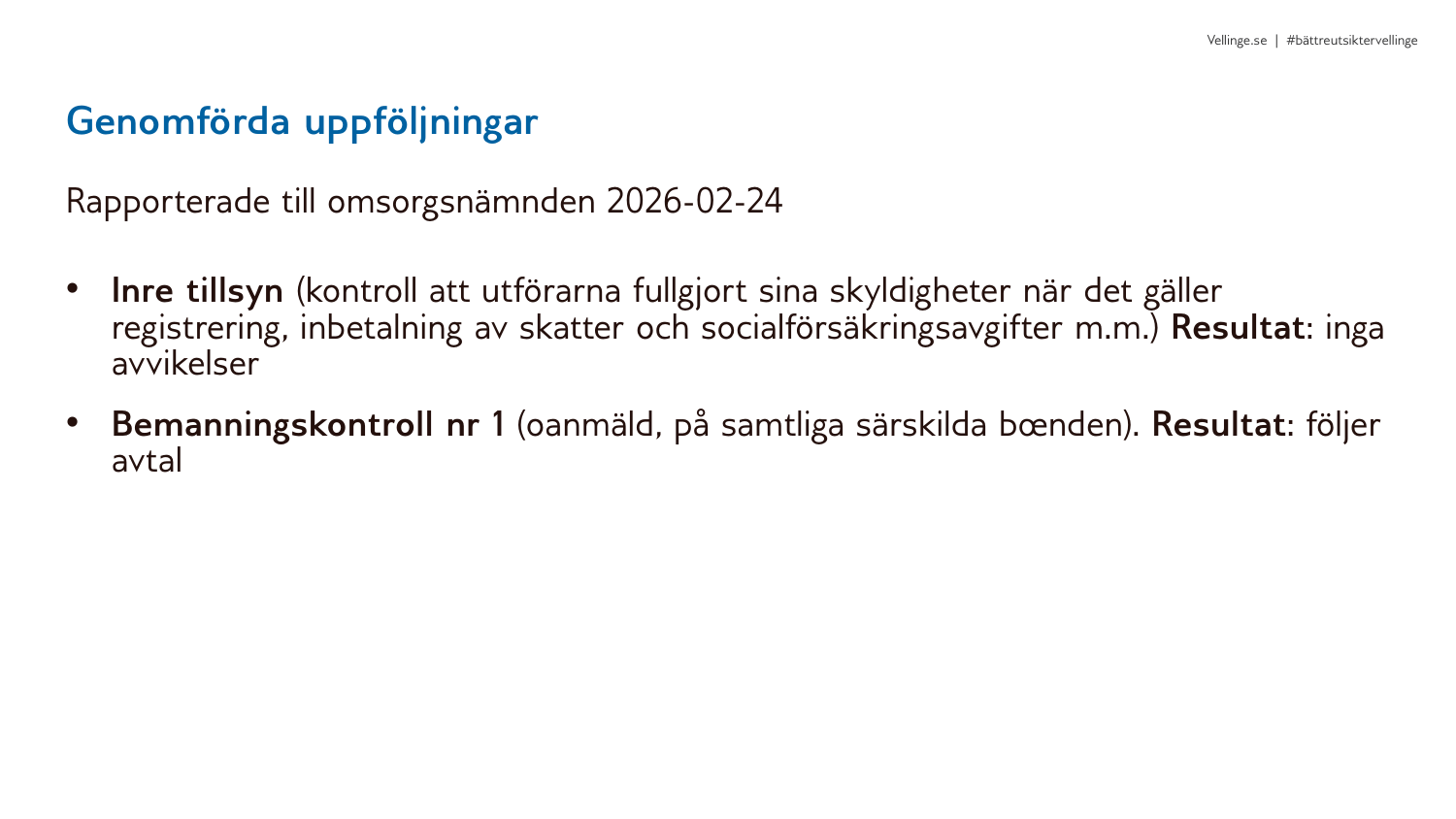

Genomförda uppföljningar
Rapporterade till omsorgsnämnden 2026-02-24

Inre tillsyn (kontroll att utförarna fullgjort sina skyldigheter när det gäller registrering, inbetalning av skatter och socialförsäkringsavgifter m.m.) Resultat: inga avvikelser
Bemanningskontroll nr 1 (oanmäld, på samtliga särskilda boenden). Resultat: följer avtal